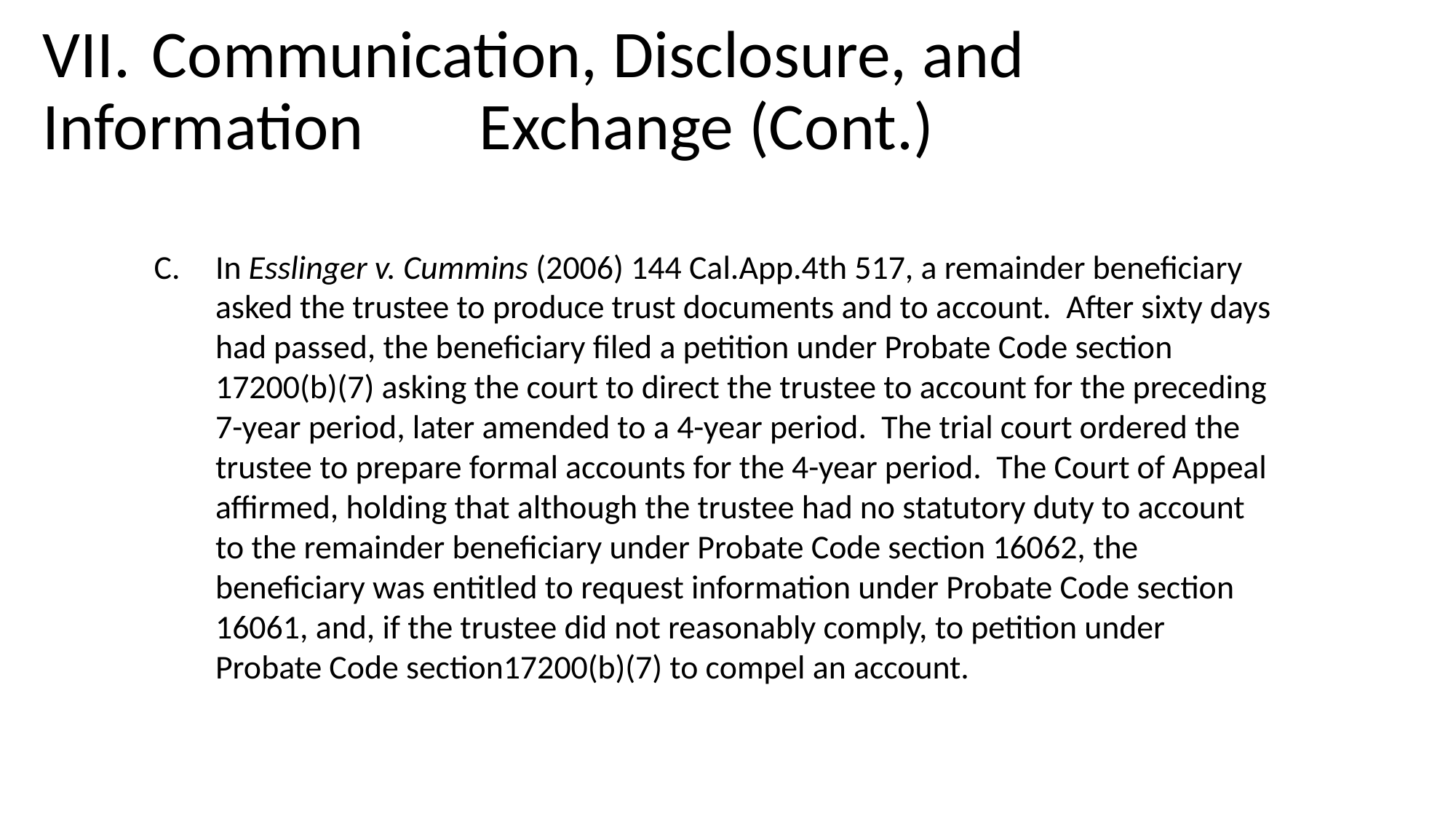

# VII.	Communication, Disclosure, and 	Information 	Exchange (Cont.)

In Esslinger v. Cummins (2006) 144 Cal.App.4th 517, a remainder beneficiary asked the trustee to produce trust documents and to account.  After sixty days had passed, the beneficiary filed a petition under Probate Code section 17200(b)(7) asking the court to direct the trustee to account for the preceding 7-year period, later amended to a 4-year period.  The trial court ordered the trustee to prepare formal accounts for the 4-year period.  The Court of Appeal affirmed, holding that although the trustee had no statutory duty to account to the remainder beneficiary under Probate Code section 16062, the beneficiary was entitled to request information under Probate Code section 16061, and, if the trustee did not reasonably comply, to petition under Probate Code section17200(b)(7) to compel an account.